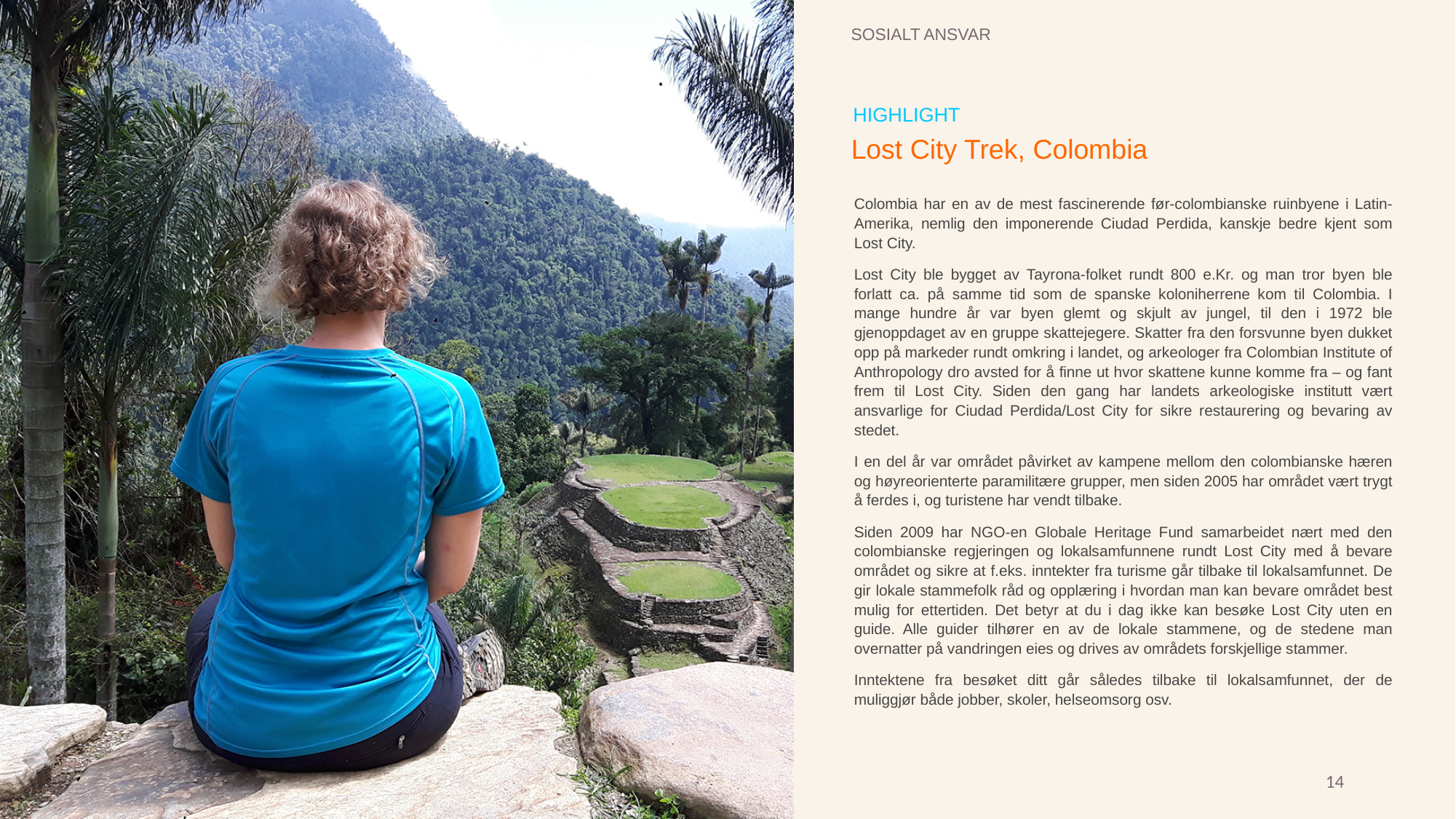

SOSIALT ANSVAR
HIGHLIGHT
Lost City Trek, Colombia
Colombia har en av de mest fascinerende før-colombianske ruinbyene i Latin-Amerika, nemlig den imponerende Ciudad Perdida, kanskje bedre kjent som Lost City.
Lost City ble bygget av Tayrona-folket rundt 800 e.Kr. og man tror byen ble forlatt ca. på samme tid som de spanske koloniherrene kom til Colombia. I mange hundre år var byen glemt og skjult av jungel, til den i 1972 ble gjenoppdaget av en gruppe skattejegere. Skatter fra den forsvunne byen dukket opp på markeder rundt omkring i landet, og arkeologer fra Colombian Institute of Anthropology dro avsted for å finne ut hvor skattene kunne komme fra – og fant frem til Lost City. Siden den gang har landets arkeologiske institutt vært ansvarlige for Ciudad Perdida/Lost City for sikre restaurering og bevaring av stedet.
I en del år var området påvirket av kampene mellom den colombianske hæren og høyreorienterte paramilitære grupper, men siden 2005 har området vært trygt å ferdes i, og turistene har vendt tilbake.
Siden 2009 har NGO-en Globale Heritage Fund samarbeidet nært med den colombianske regjeringen og lokalsamfunnene rundt Lost City med å bevare området og sikre at f.eks. inntekter fra turisme går tilbake til lokalsamfunnet. De gir lokale stammefolk råd og opplæring i hvordan man kan bevare området best mulig for ettertiden. Det betyr at du i dag ikke kan besøke Lost City uten en guide. Alle guider tilhører en av de lokale stammene, og de stedene man overnatter på vandringen eies og drives av områdets forskjellige stammer.
Inntektene fra besøket ditt går således tilbake til lokalsamfunnet, der de muliggjør både jobber, skoler, helseomsorg osv.
14